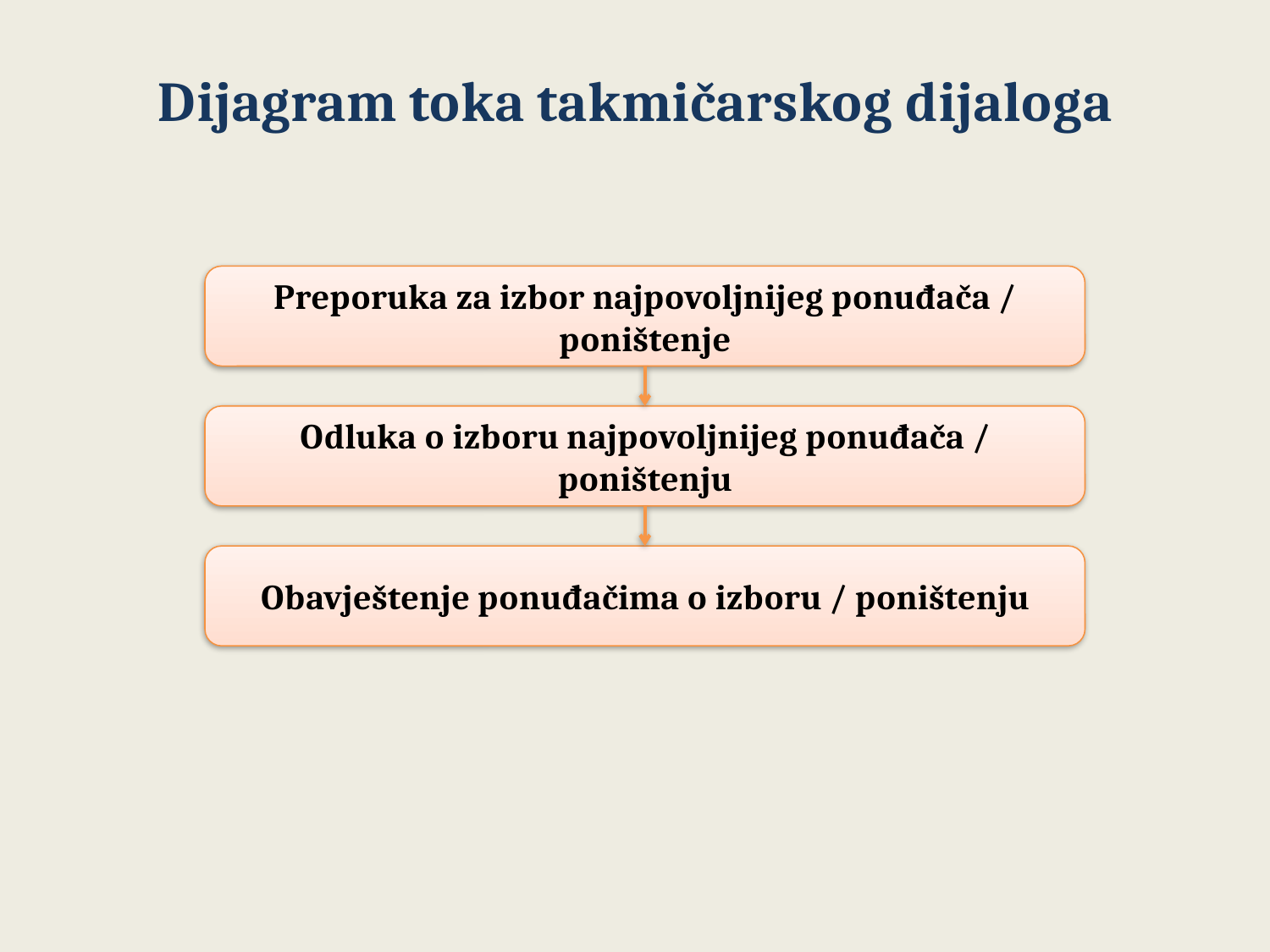

# Dijagram toka takmičarskog dijaloga
Preporuka za izbor najpovoljnijeg ponuđača / poništenje
Odluka o izboru najpovoljnijeg ponuđača / poništenju
Obavještenje ponuđačima o izboru / poništenju